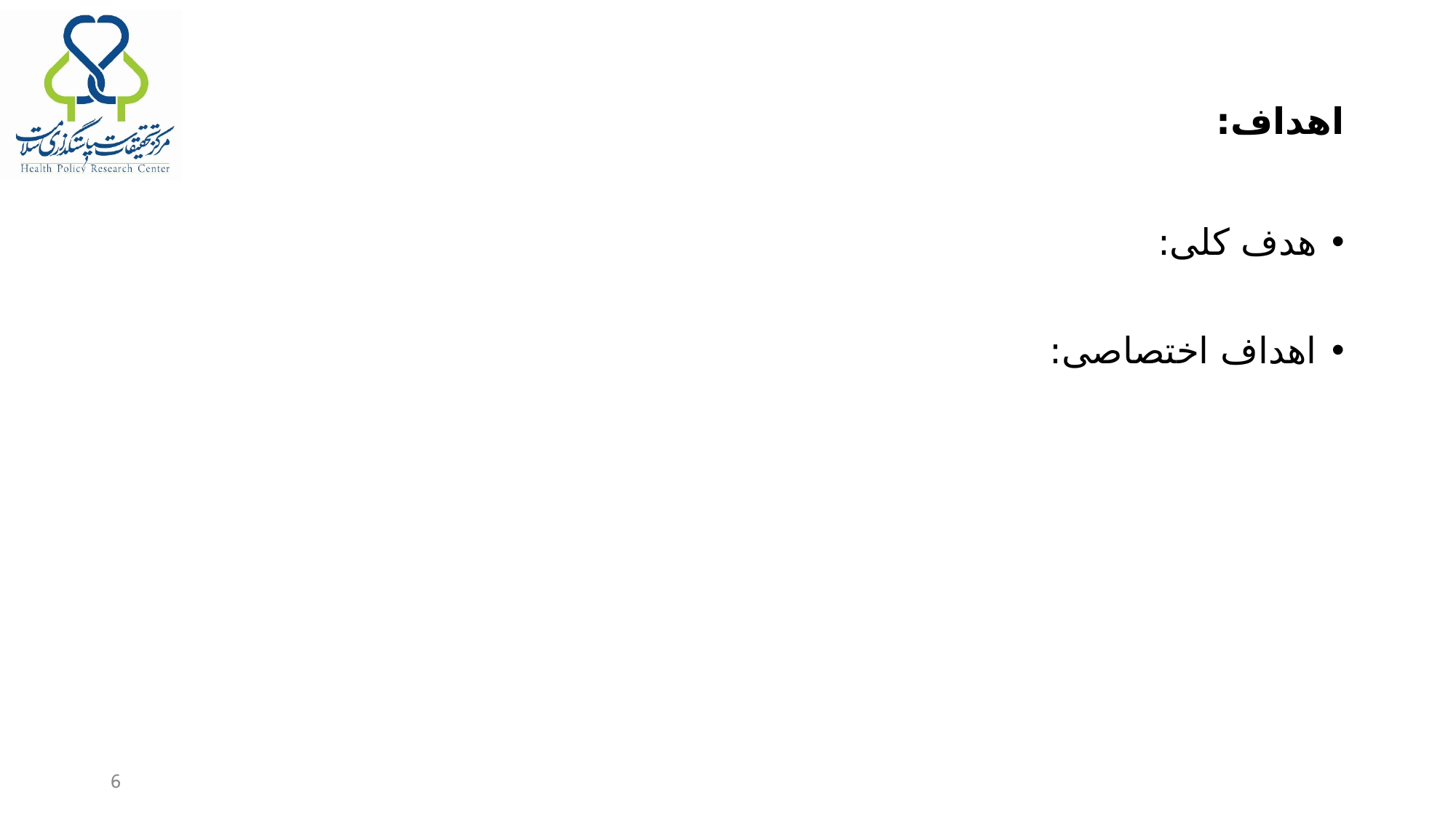

# اهداف:
هدف کلی:

اهداف اختصاصی:
6